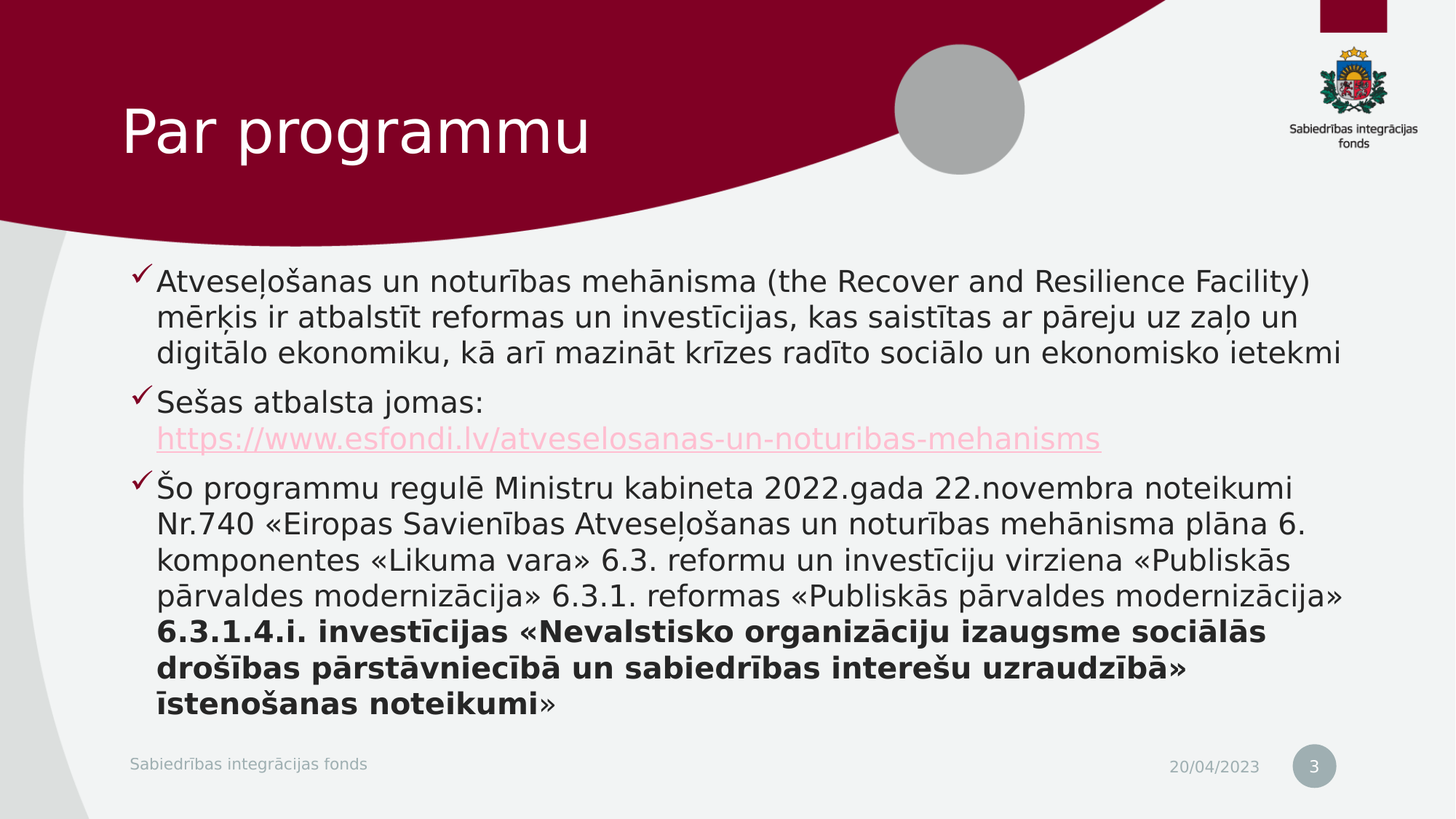

# Par programmu
Atveseļošanas un noturības mehānisma (the Recover and Resilience Facility) mērķis ir atbalstīt reformas un investīcijas, kas saistītas ar pāreju uz zaļo un digitālo ekonomiku, kā arī mazināt krīzes radīto sociālo un ekonomisko ietekmi
Sešas atbalsta jomas: https://www.esfondi.lv/atveselosanas-un-noturibas-mehanisms
Šo programmu regulē Ministru kabineta 2022.gada 22.novembra noteikumi Nr.740 «Eiropas Savienības Atveseļošanas un noturības mehānisma plāna 6. komponentes «Likuma vara» 6.3. reformu un investīciju virziena «Publiskās pārvaldes modernizācija» 6.3.1. reformas «Publiskās pārvaldes modernizācija» 6.3.1.4.i. investīcijas «Nevalstisko organizāciju izaugsme sociālās drošības pārstāvniecībā un sabiedrības interešu uzraudzībā» īstenošanas noteikumi»
3
Sabiedrības integrācijas fonds
20/04/2023